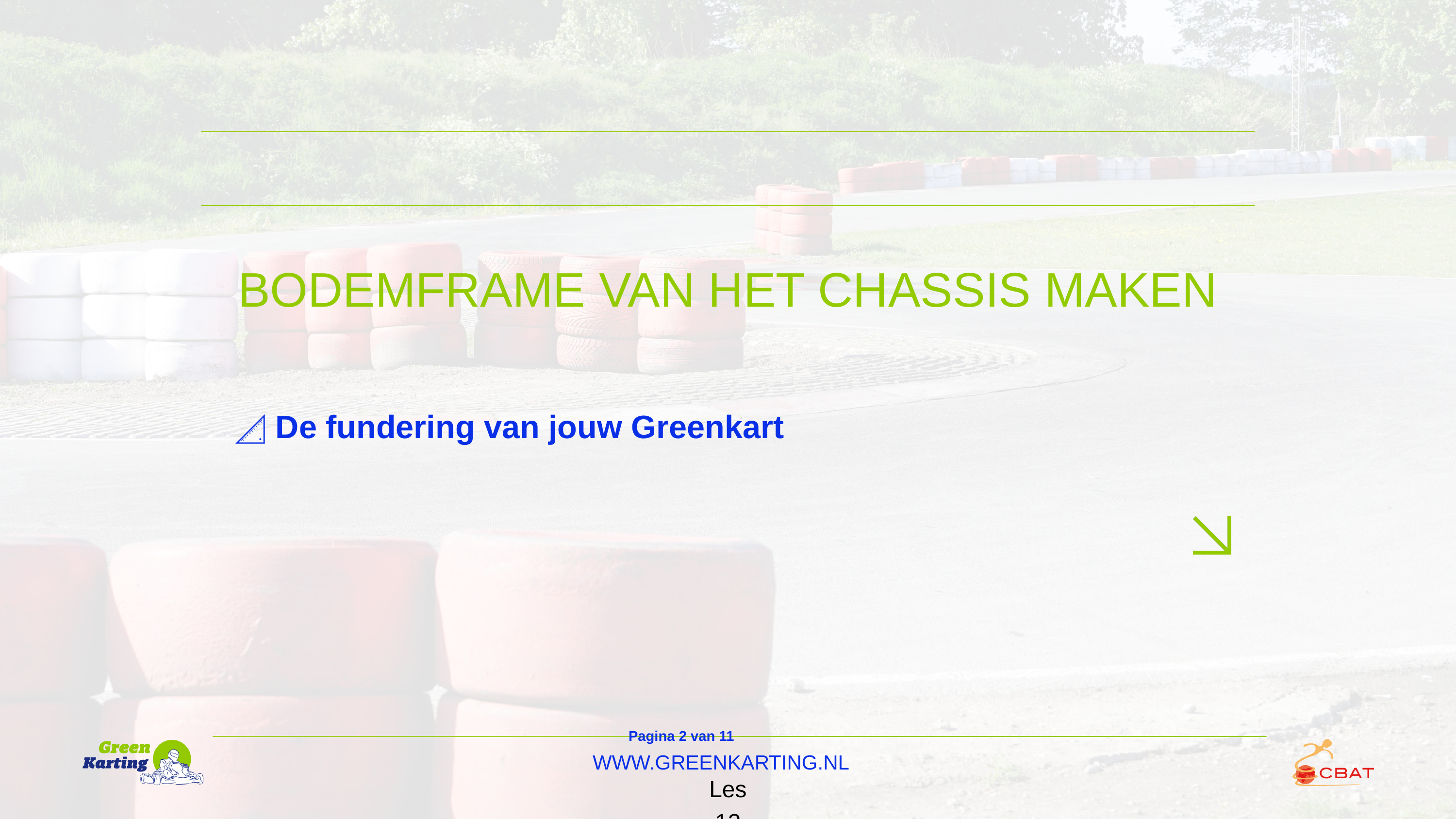

BODEMFRAME VAN HET CHASSIS MAKEN
📐 De fundering van jouw Greenkart

Pagina 2 van 11

WWW.GREENKARTING.NL
Les 12